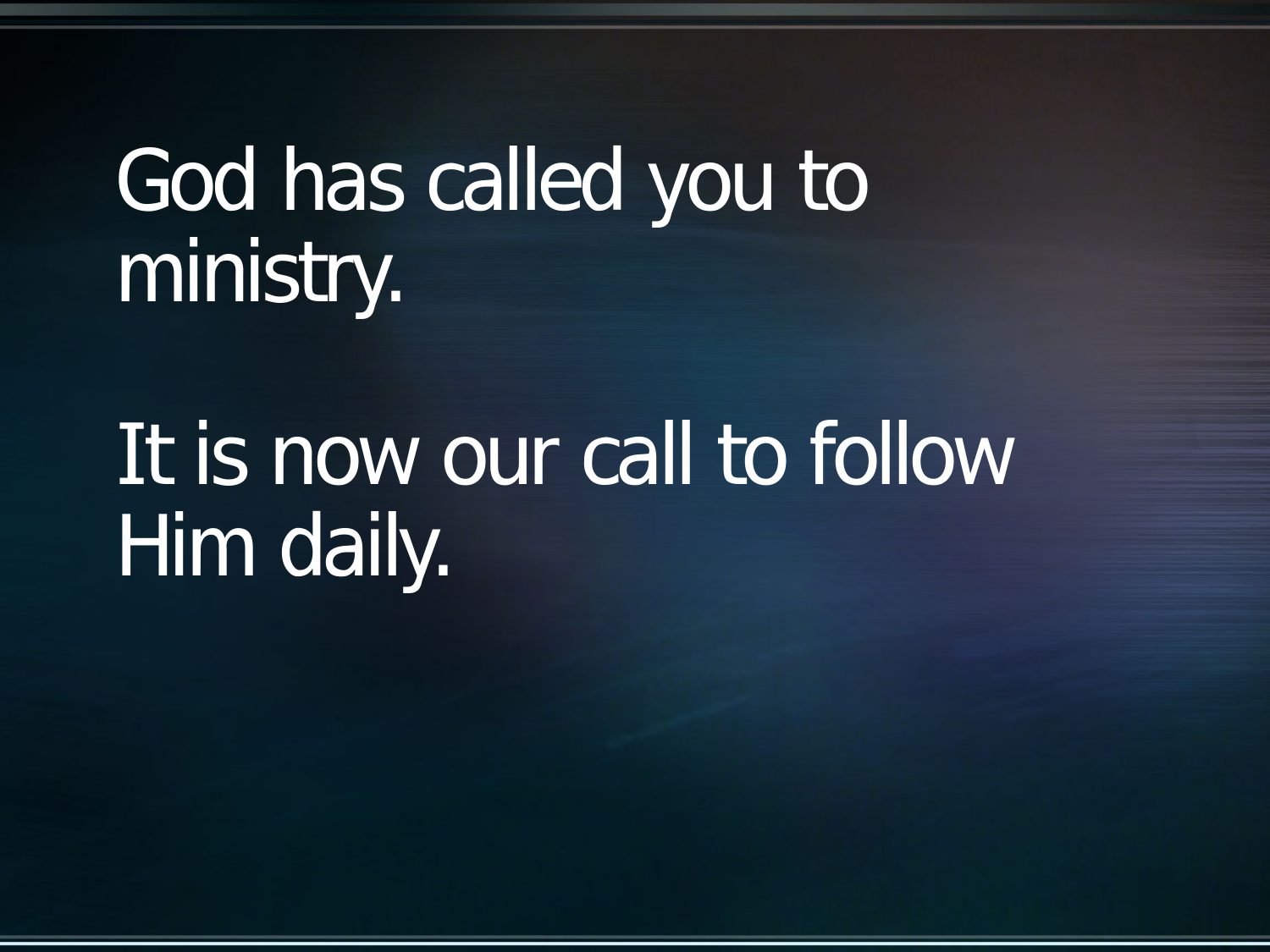

# God has called you to ministry. It is now our call to follow Him daily.